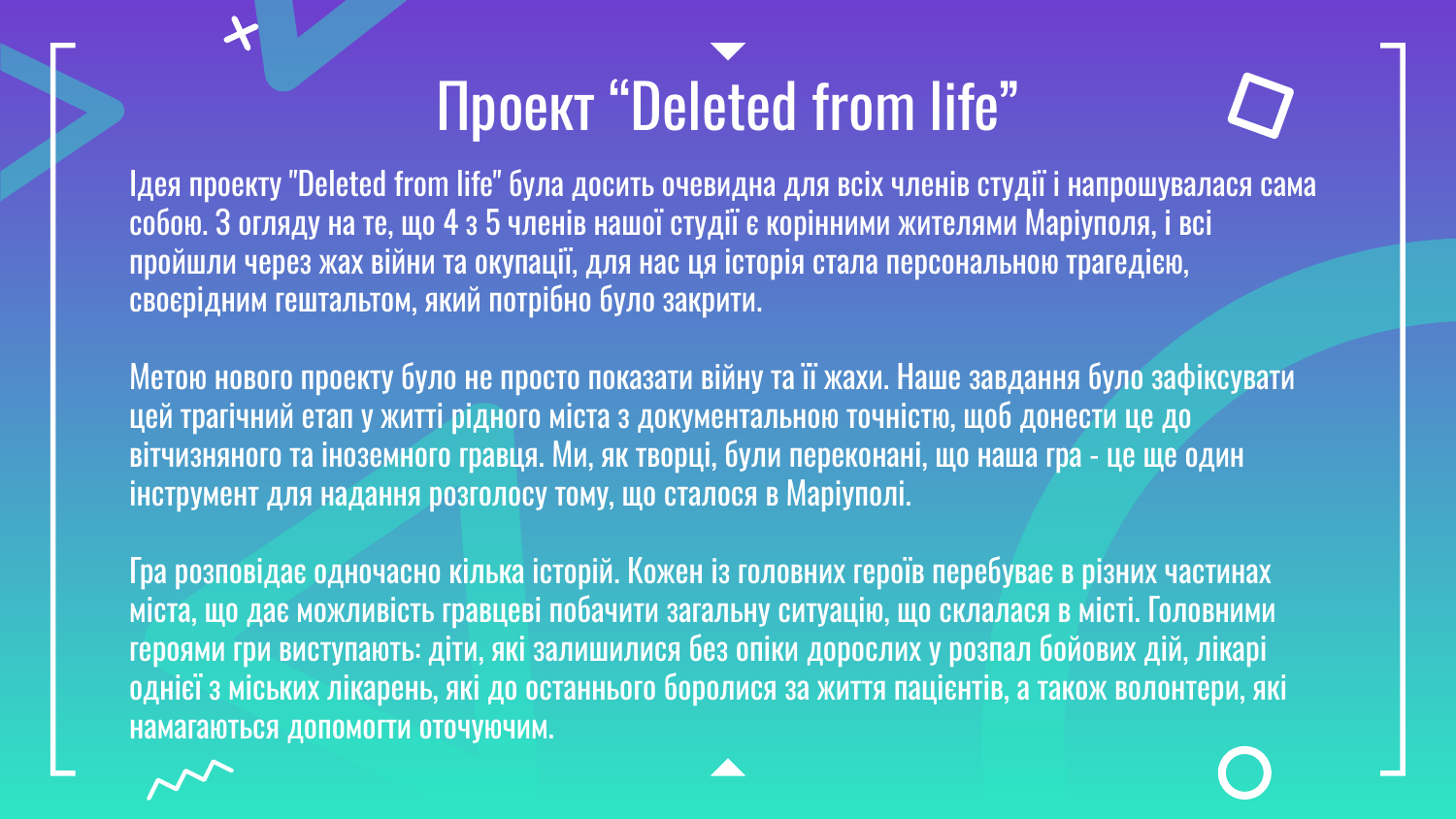

# Проект “Deleted from life”
Ідея проекту "Deleted from life" була досить очевидна для всіх членів студії і напрошувалася сама собою. З огляду на те, що 4 з 5 членів нашої студії є корінними жителями Маріуполя, і всі пройшли через жах війни та окупації, для нас ця історія стала персональною трагедією, своєрідним гештальтом, який потрібно було закрити.

Метою нового проекту було не просто показати війну та її жахи. Наше завдання було зафіксувати цей трагічний етап у житті рідного міста з документальною точністю, щоб донести це до вітчизняного та іноземного гравця. Ми, як творці, були переконані, що наша гра - це ще один інструмент для надання розголосу тому, що сталося в Маріуполі.

Гра розповідає одночасно кілька історій. Кожен із головних героїв перебуває в різних частинах міста, що дає можливість гравцеві побачити загальну ситуацію, що склалася в місті. Головними героями гри виступають: діти, які залишилися без опіки дорослих у розпал бойових дій, лікарі однієї з міських лікарень, які до останнього боролися за життя пацієнтів, а також волонтери, які намагаються допомогти оточуючим.